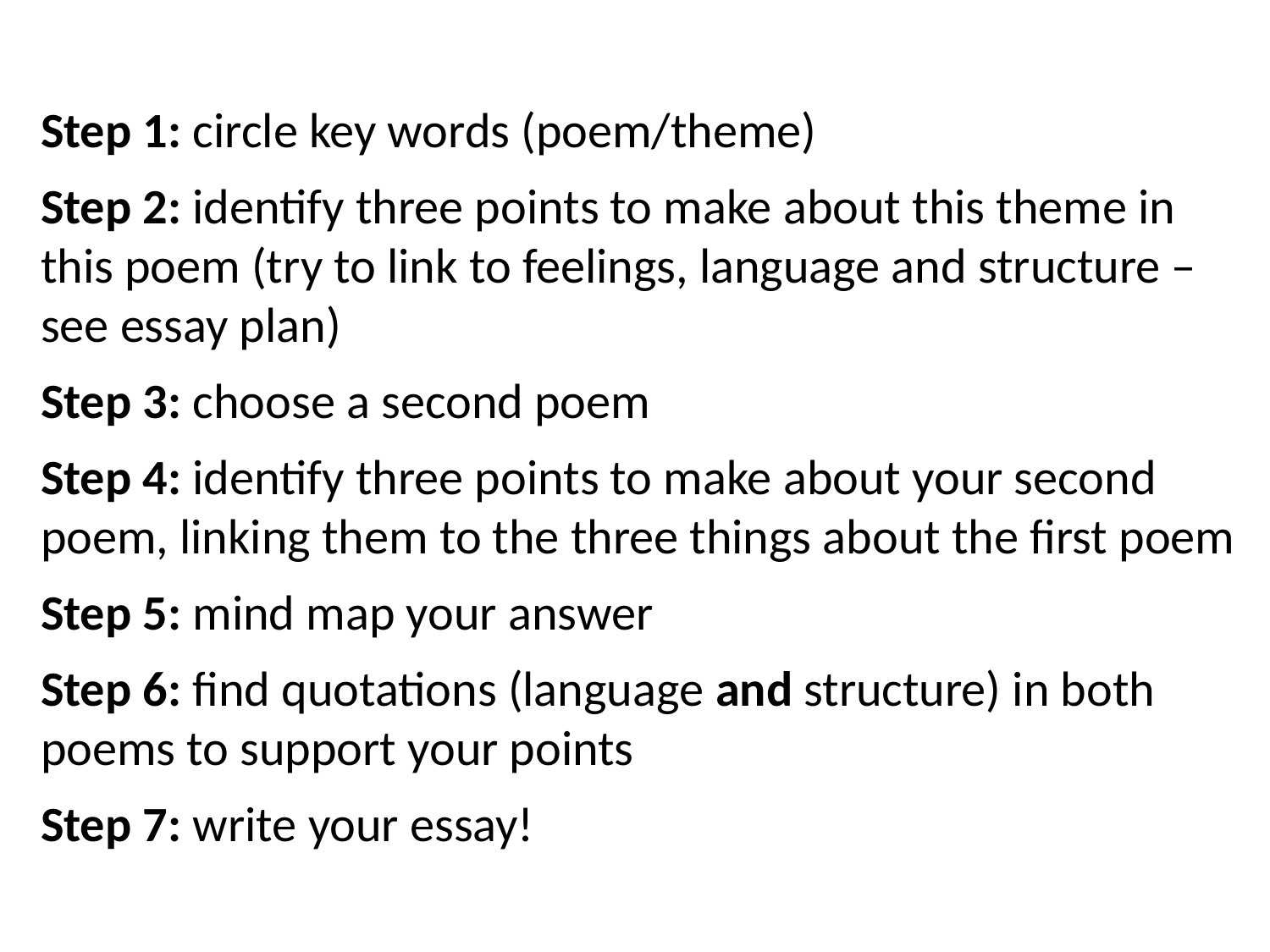

Step 1: circle key words (poem/theme)

Step 2: identify three points to make about this theme in this poem (try to link to feelings, language and structure – see essay plan)

Step 3: choose a second poem

Step 4: identify three points to make about your second poem, linking them to the three things about the first poem

Step 5: mind map your answer

Step 6: find quotations (language and structure) in both poems to support your points

Step 7: write your essay!